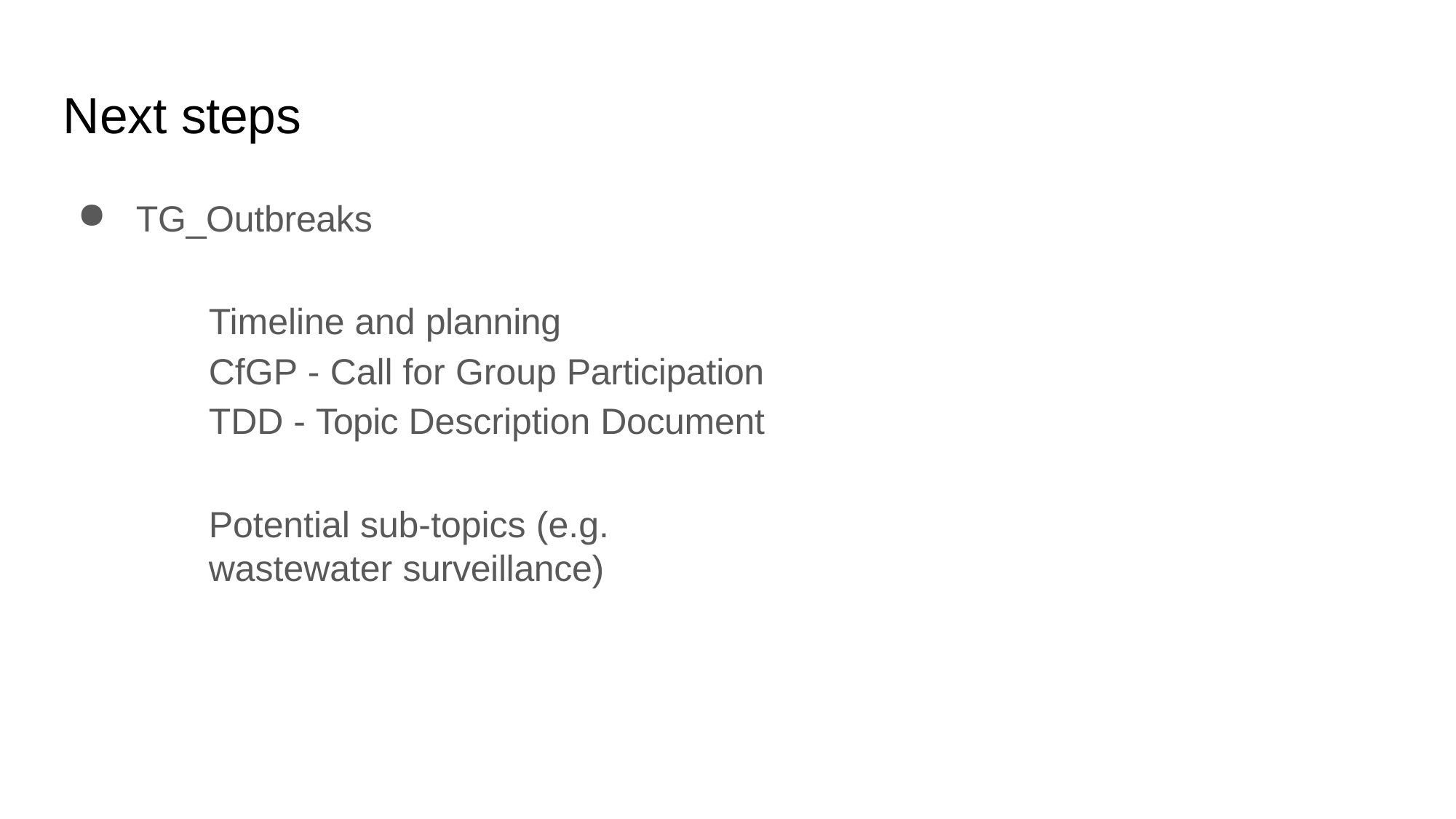

# Next steps
TG_Outbreaks

Timeline and planning
CfGP - Call for Group Participation TDD - Topic Description Document

Potential sub-topics (e.g. wastewater surveillance)